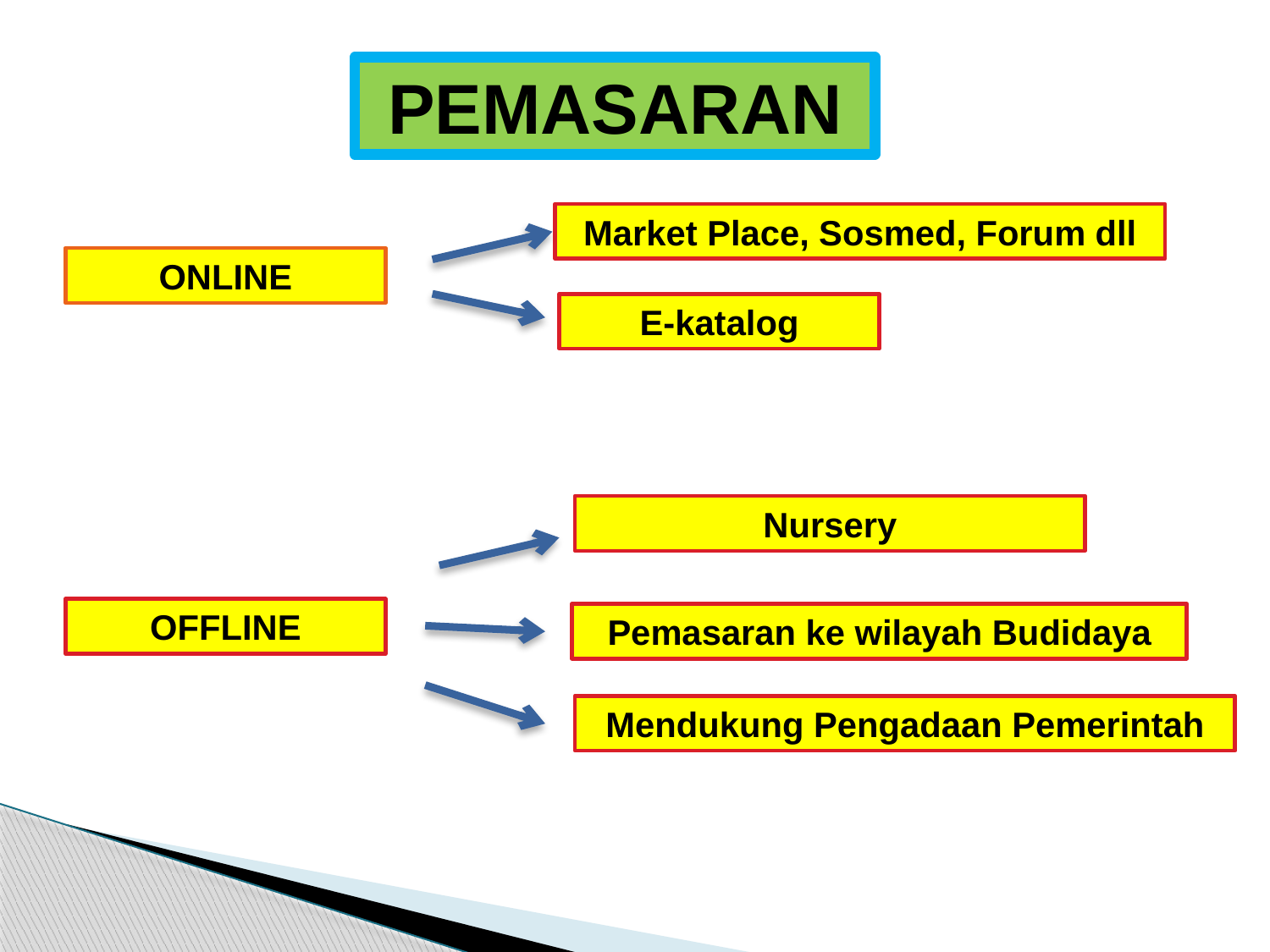

PEMASARAN
Market Place, Sosmed, Forum dll
ONLINE
E-katalog
Nursery
OFFLINE
Pemasaran ke wilayah Budidaya
Mendukung Pengadaan Pemerintah